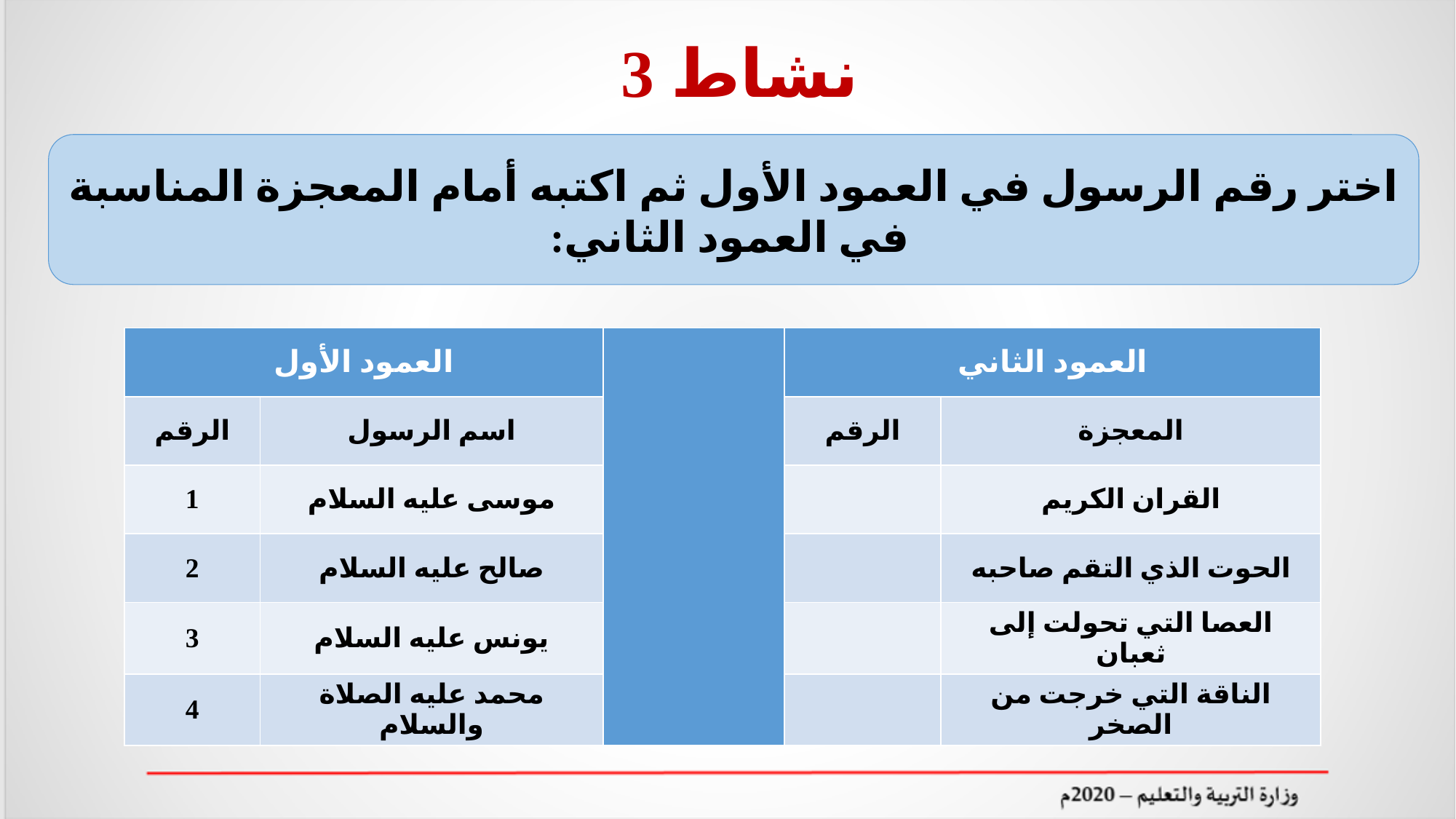

# نشاط 3
اختر رقم الرسول في العمود الأول ثم اكتبه أمام المعجزة المناسبة في العمود الثاني:
| العمود الأول |  |  | العمود الثاني |  |
| --- | --- | --- | --- | --- |
| الرقم | اسم الرسول |  | الرقم | المعجزة |
| 1 | موسى عليه السلام |  |  | القران الكريم |
| 2 | صالح عليه السلام |  |  | الحوت الذي التقم صاحبه |
| 3 | يونس عليه السلام |  |  | العصا التي تحولت إلى ثعبان |
| 4 | محمد عليه الصلاة والسلام |  |  | الناقة التي خرجت من الصخر |